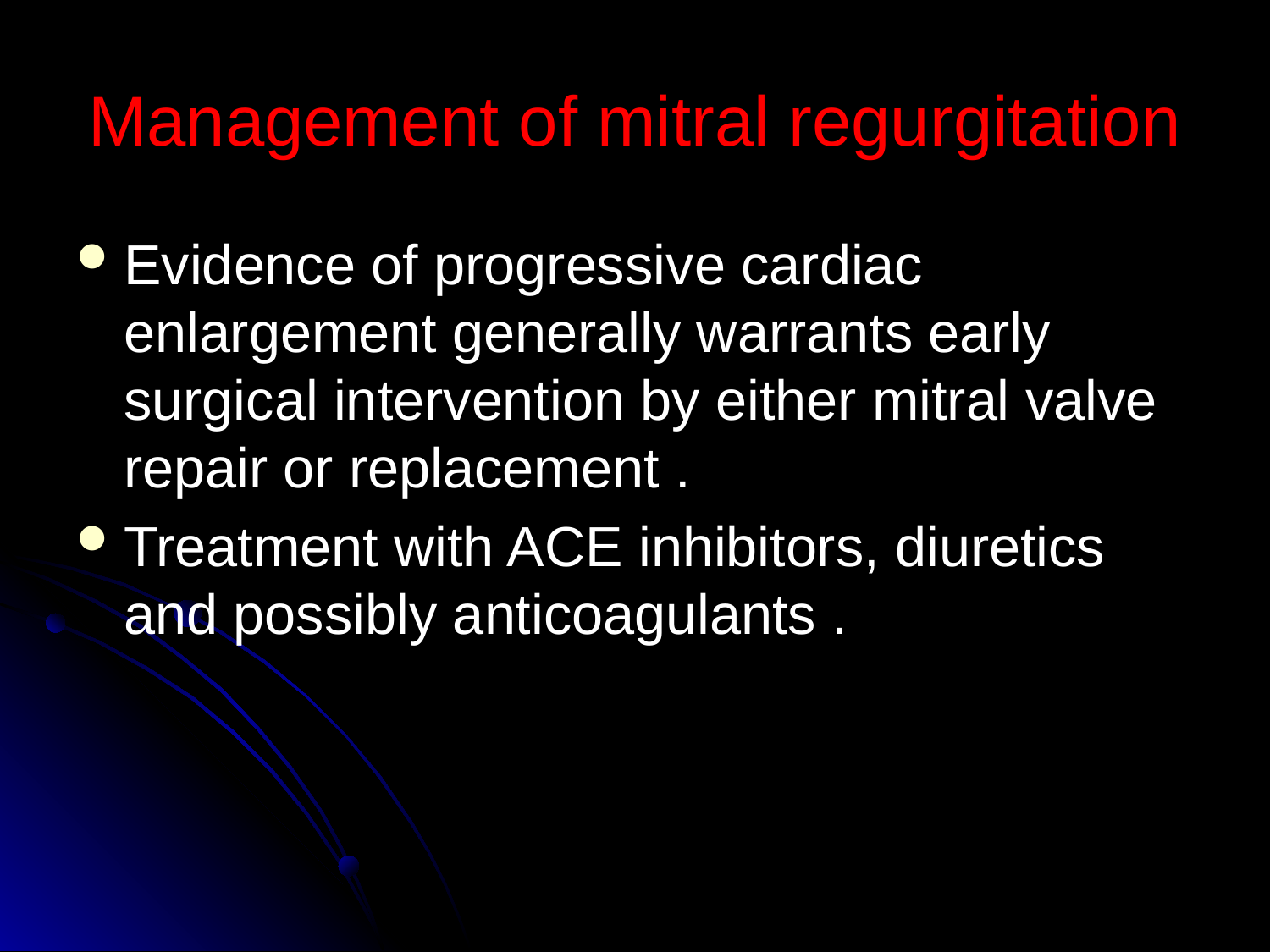

# Management of mitral regurgitation
Evidence of progressive cardiac enlargement generally warrants early surgical intervention by either mitral valve repair or replacement .
Treatment with ACE inhibitors, diuretics and possibly anticoagulants .